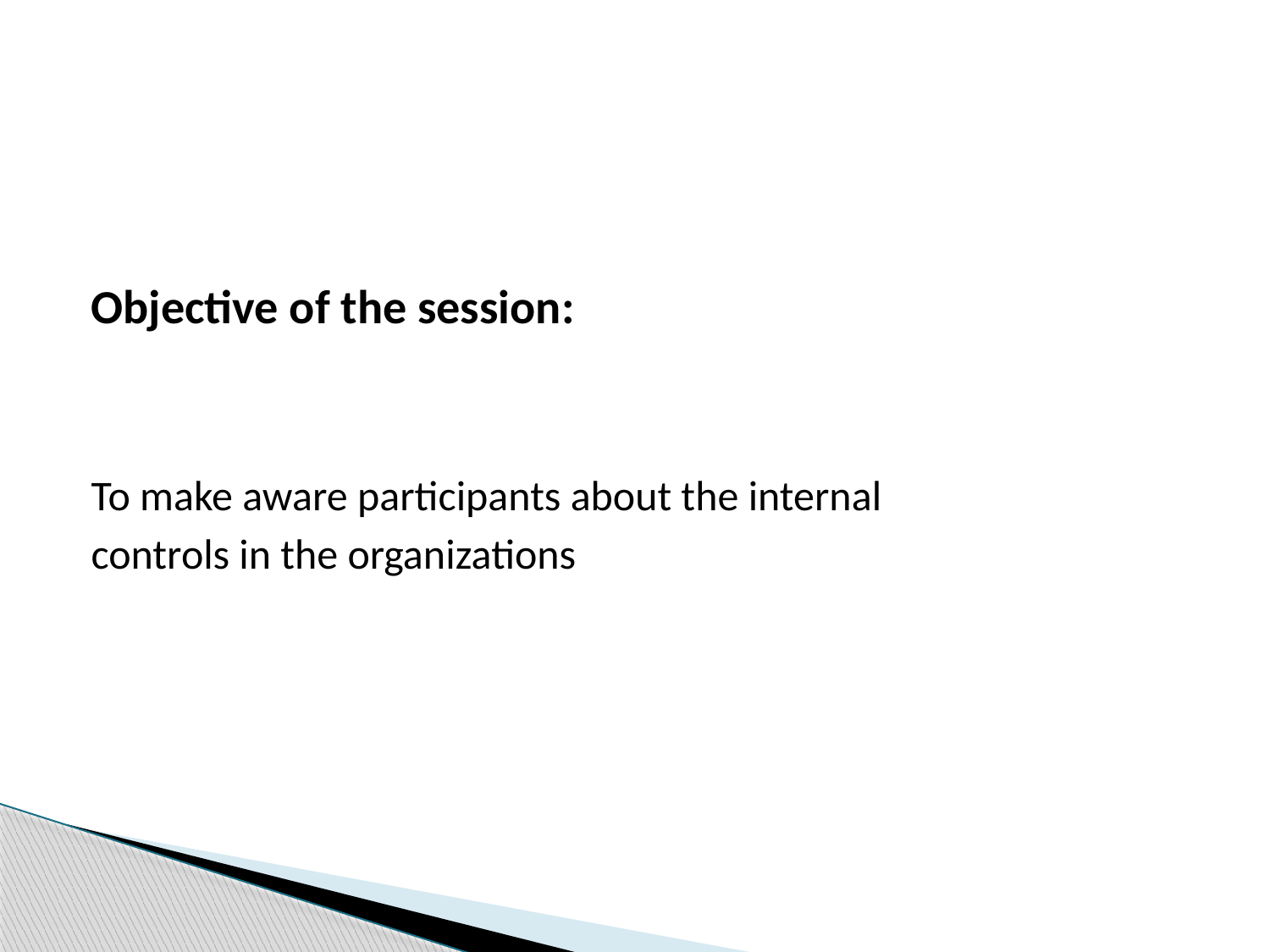

Objective of the session:

To make aware participants about the internal
controls in the organizations